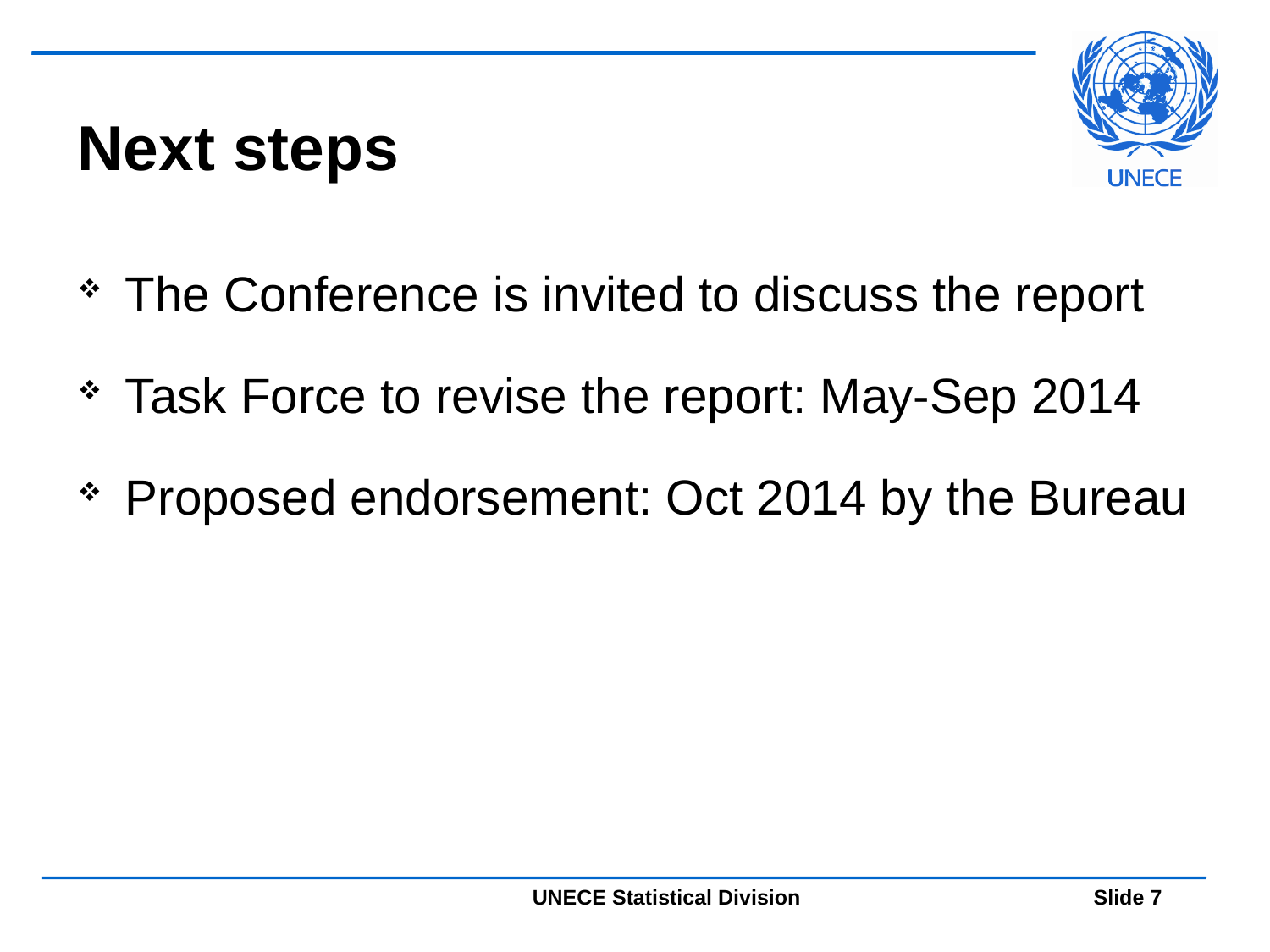

# Next steps
The Conference is invited to discuss the report
Task Force to revise the report: May-Sep 2014
Proposed endorsement: Oct 2014 by the Bureau